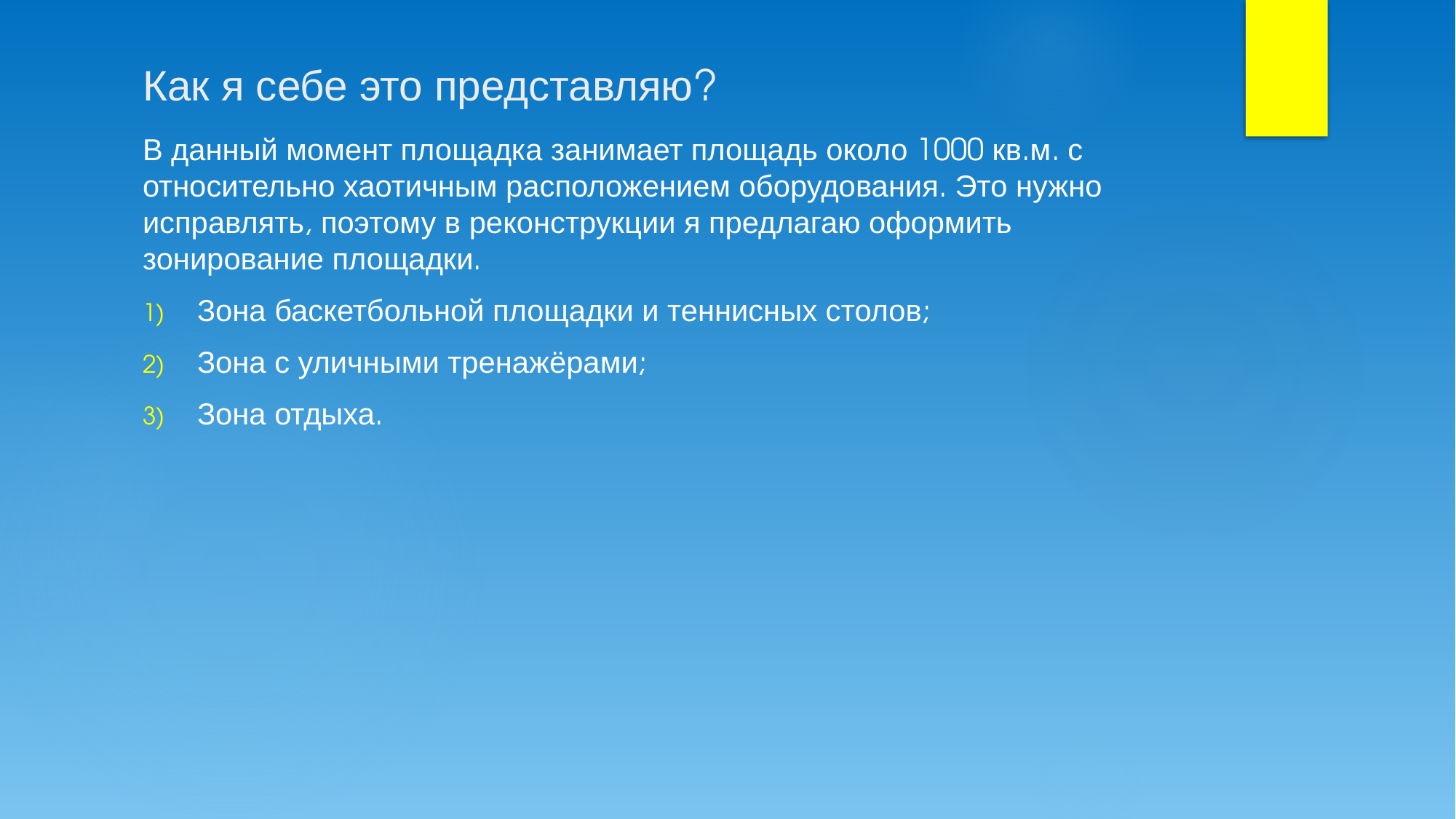

# Как я себе это представляю?
В данный момент площадка занимает площадь около 1000 кв.м. с относительно хаотичным расположением оборудования. Это нужно исправлять, поэтому в реконструкции я предлагаю оформить зонирование площадки.
Зона баскетбольной площадки и теннисных столов;
Зона с уличными тренажёрами;
Зона отдыха.